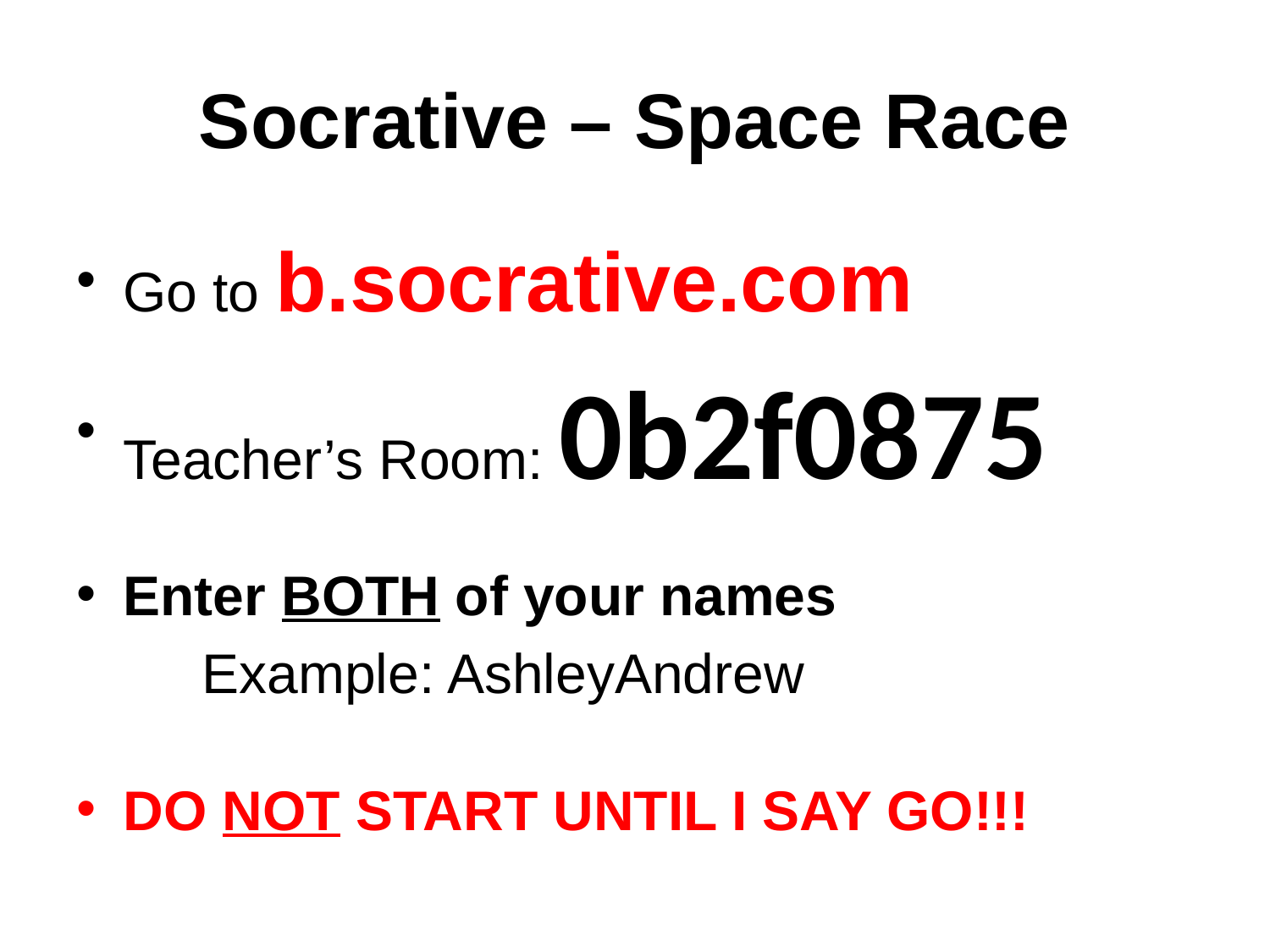

# Socrative – Space Race
Go to b.socrative.com
Teacher’s Room: 0b2f0875

Enter BOTH of your names
	Example: AshleyAndrew

DO NOT START UNTIL I SAY GO!!!